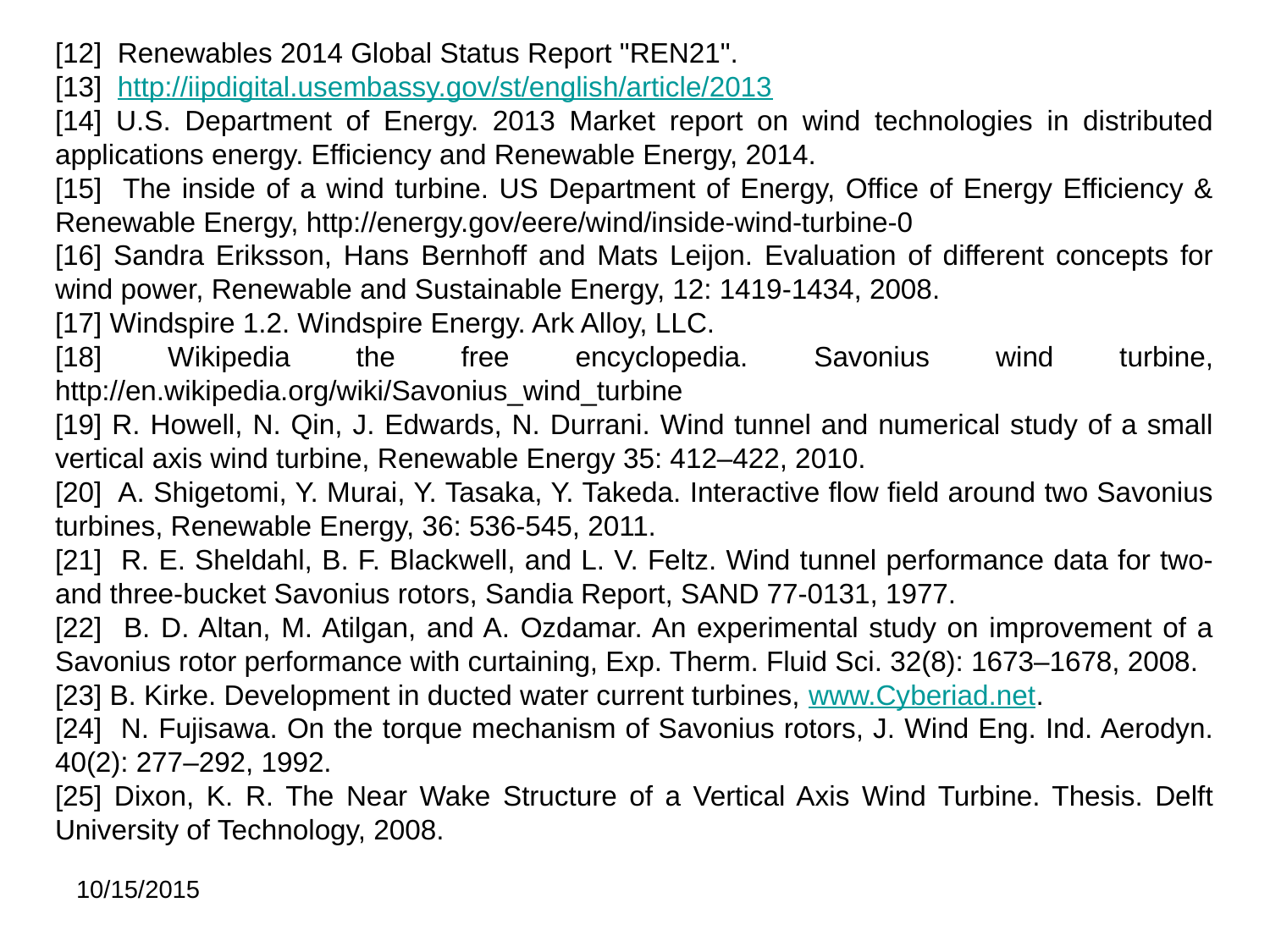

[12]  Renewables 2014 Global Status Report "REN21".
[13]  http://iipdigital.usembassy.gov/st/english/article/2013
[14] U.S. Department of Energy. 2013 Market report on wind technologies in distributed applications energy. Efficiency and Renewable Energy, 2014.
[15]  The inside of a wind turbine. US Department of Energy, Office of Energy Efficiency & Renewable Energy, http://energy.gov/eere/wind/inside-wind-turbine-0
[16] Sandra Eriksson, Hans Bernhoff and Mats Leijon. Evaluation of different concepts for wind power, Renewable and Sustainable Energy, 12: 1419-1434, 2008.
[17] Windspire 1.2. Windspire Energy. Ark Alloy, LLC.
[18] Wikipedia the free encyclopedia. Savonius wind turbine, http://en.wikipedia.org/wiki/Savonius_wind_turbine
[19] R. Howell, N. Qin, J. Edwards, N. Durrani. Wind tunnel and numerical study of a small vertical axis wind turbine, Renewable Energy 35: 412–422, 2010.
[20]  A. Shigetomi, Y. Murai, Y. Tasaka, Y. Takeda. Interactive flow field around two Savonius turbines, Renewable Energy, 36: 536-545, 2011.
[21]  R. E. Sheldahl, B. F. Blackwell, and L. V. Feltz. Wind tunnel performance data for two- and three-bucket Savonius rotors, Sandia Report, SAND 77-0131, 1977.
[22]  B. D. Altan, M. Atilgan, and A. Ozdamar. An experimental study on improvement of a Savonius rotor performance with curtaining, Exp. Therm. Fluid Sci. 32(8): 1673–1678, 2008.
[23] B. Kirke. Development in ducted water current turbines, www.Cyberiad.net.
[24]  N. Fujisawa. On the torque mechanism of Savonius rotors, J. Wind Eng. Ind. Aerodyn. 40(2): 277–292, 1992.
[25] Dixon, K. R. The Near Wake Structure of a Vertical Axis Wind Turbine. Thesis. Delft University of Technology, 2008.
10/15/2015
55